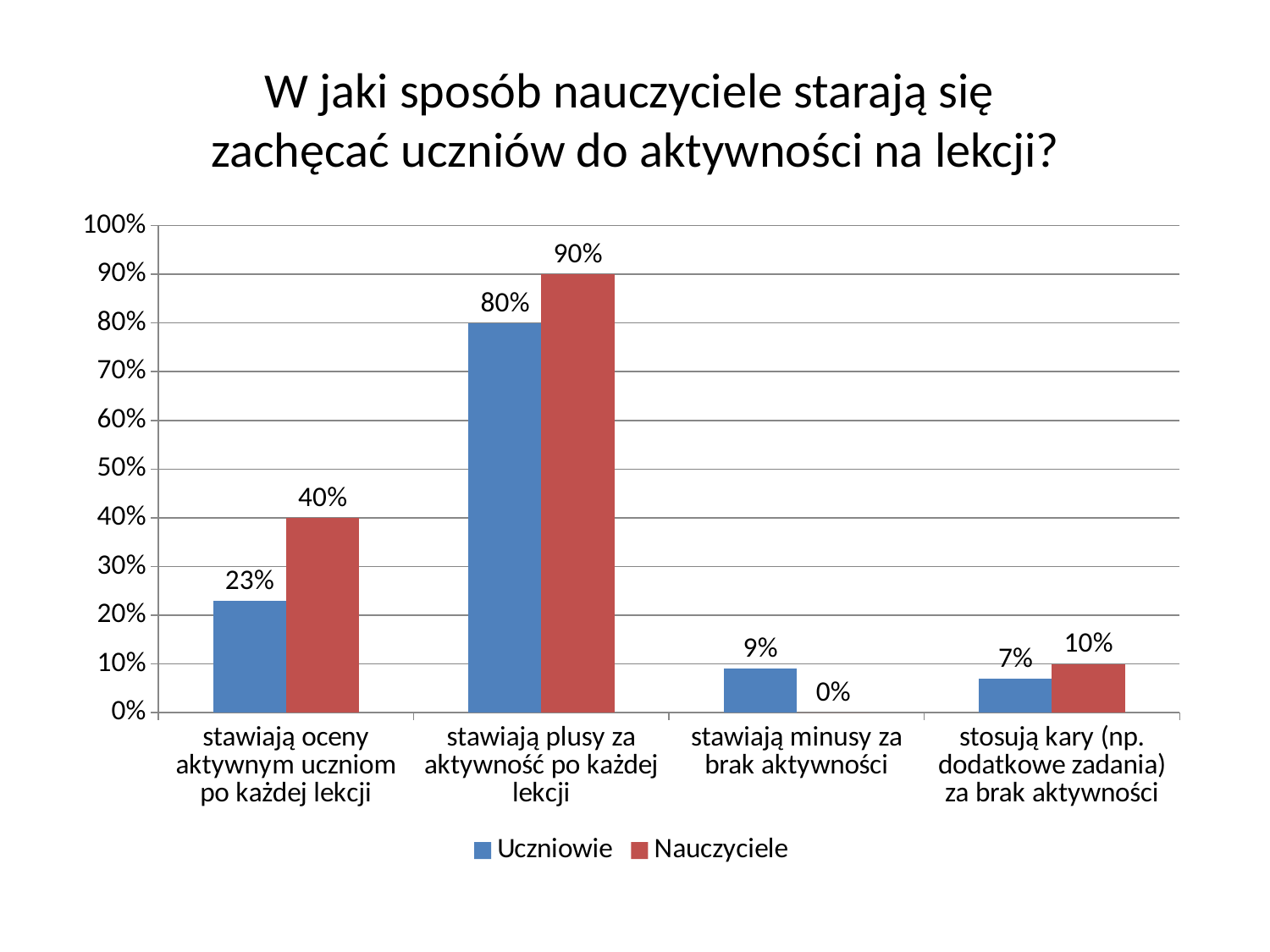

# W jaki sposób nauczyciele starają się zachęcać uczniów do aktywności na lekcji?

### Chart

| Category | Uczniowie | Nauczyciele |
|---|---|---|
| stawiają oceny aktywnym uczniom po każdej lekcji | 0.23 | 0.4 |
| stawiają plusy za aktywność po każdej lekcji | 0.8 | 0.9 |
| stawiają minusy za brak aktywności | 0.09000000000000002 | 0.0 |
| stosują kary (np. dodatkowe zadania) za brak aktywności | 0.07000000000000002 | 0.1 |